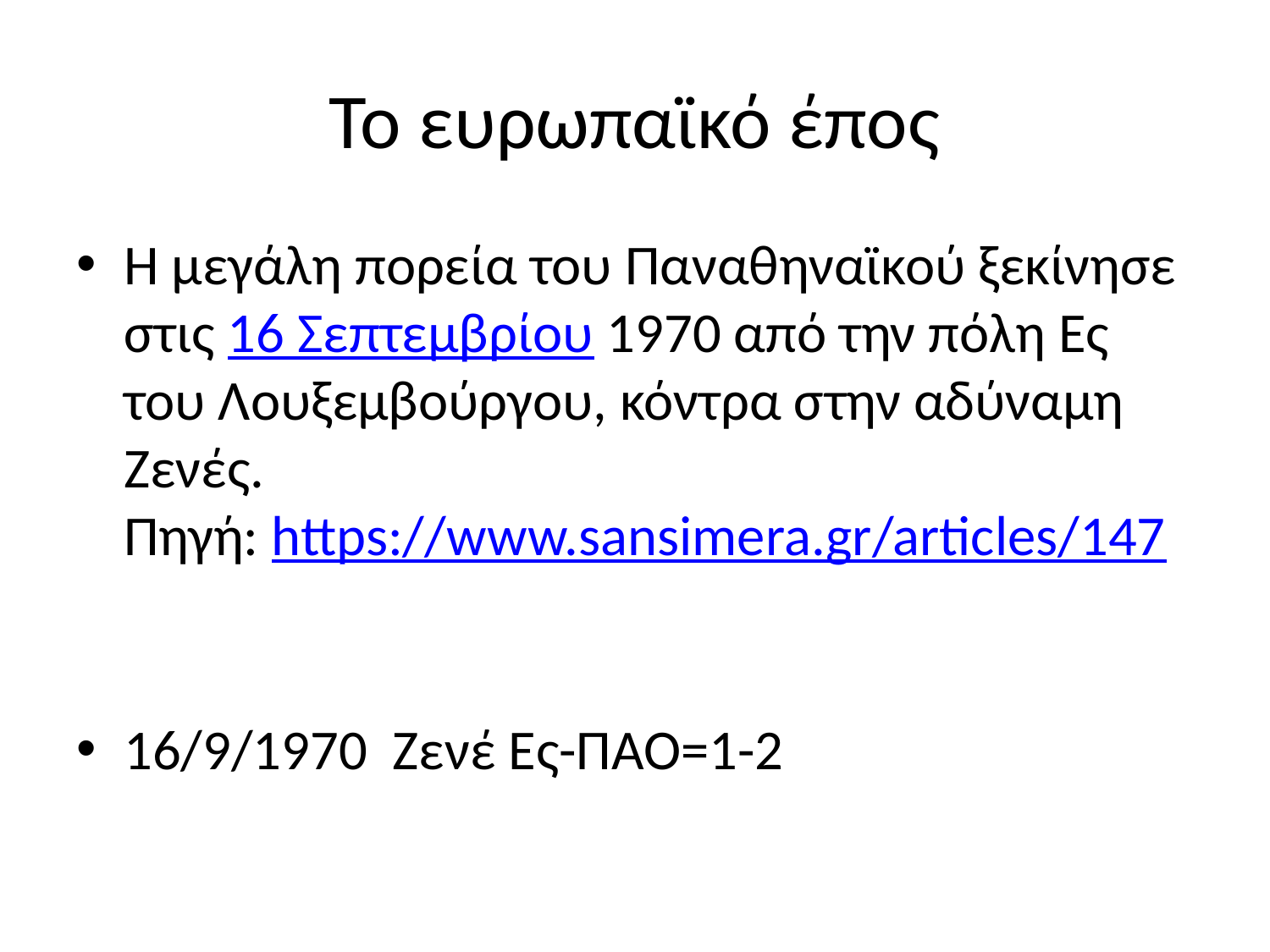

# Το ευρωπαϊκό έπος
Η μεγάλη πορεία του Παναθηναϊκού ξεκίνησε στις 16 Σεπτεμβρίου 1970 από την πόλη Ες του Λουξεμβούργου, κόντρα στην αδύναμη Ζενές.
Πηγή: https://www.sansimera.gr/articles/147
16/9/1970  Ζενέ Ες-ΠΑΟ=1-2